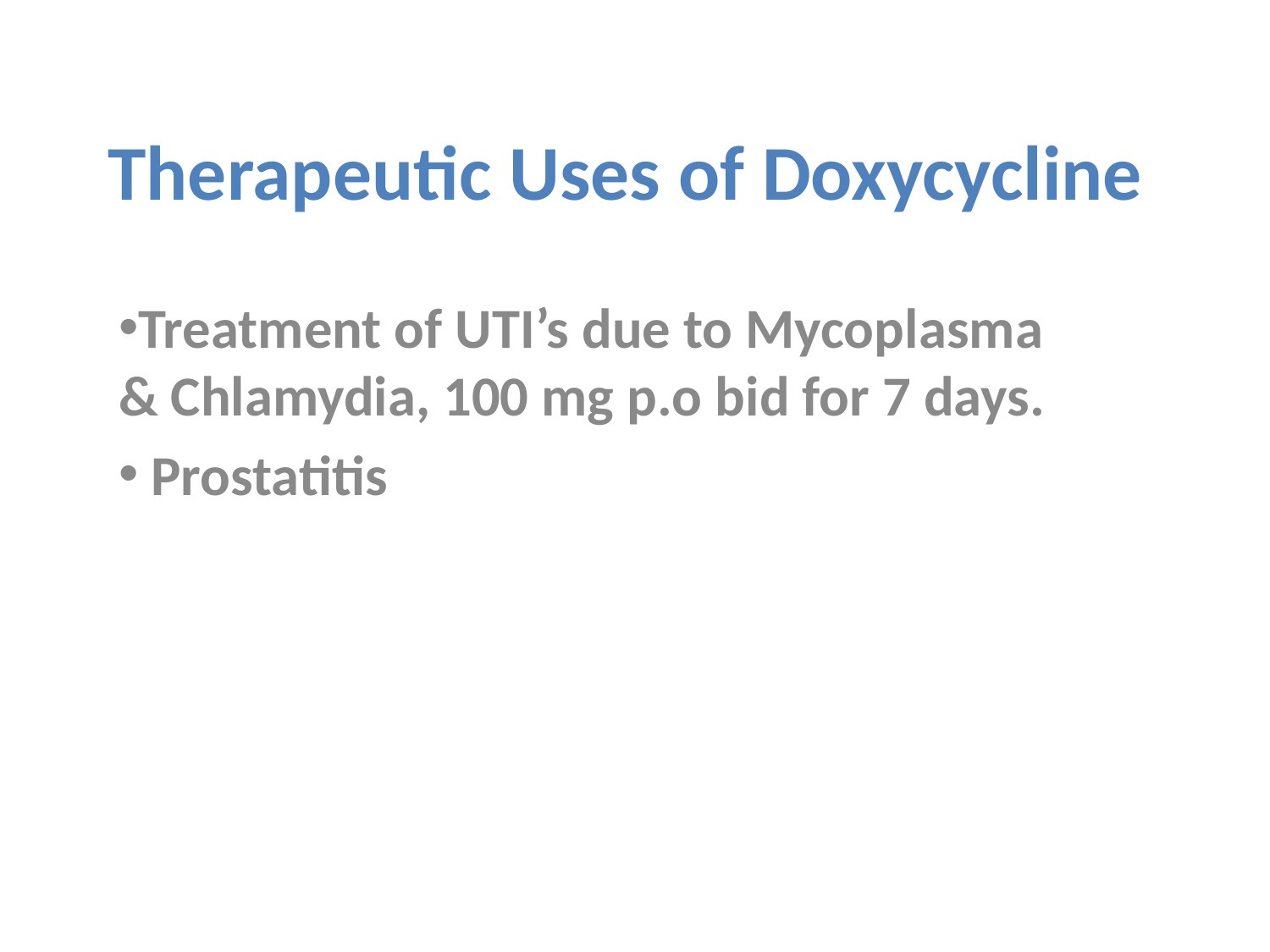

# Therapeutic Uses of Doxycycline
Treatment of UTI’s due to Mycoplasma & Chlamydia, 100 mg p.o bid for 7 days.
 Prostatitis